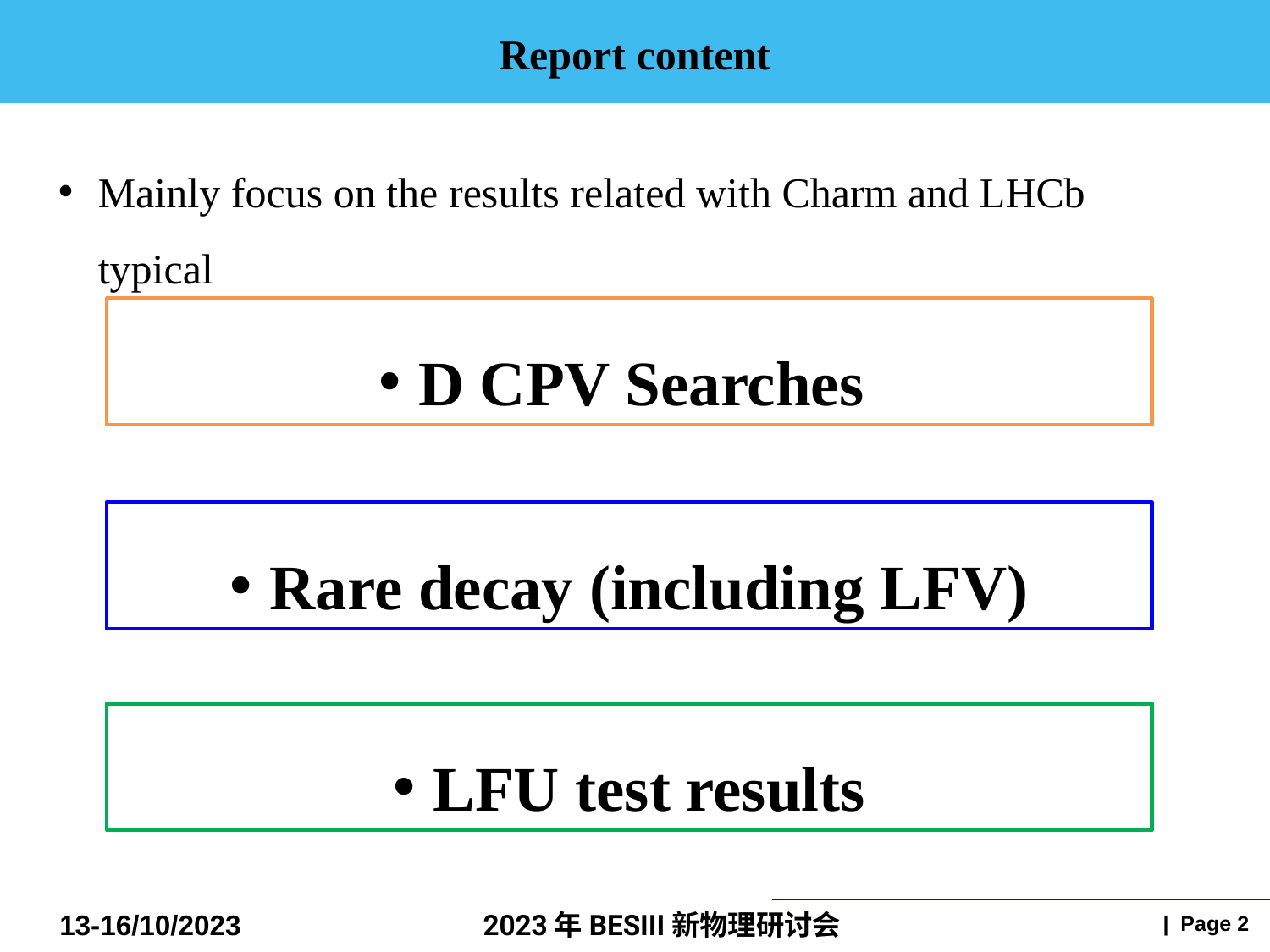

Report content
Mainly focus on the results related with Charm and LHCb typical
D CPV Searches
Rare decay (including LFV)
LFU test results